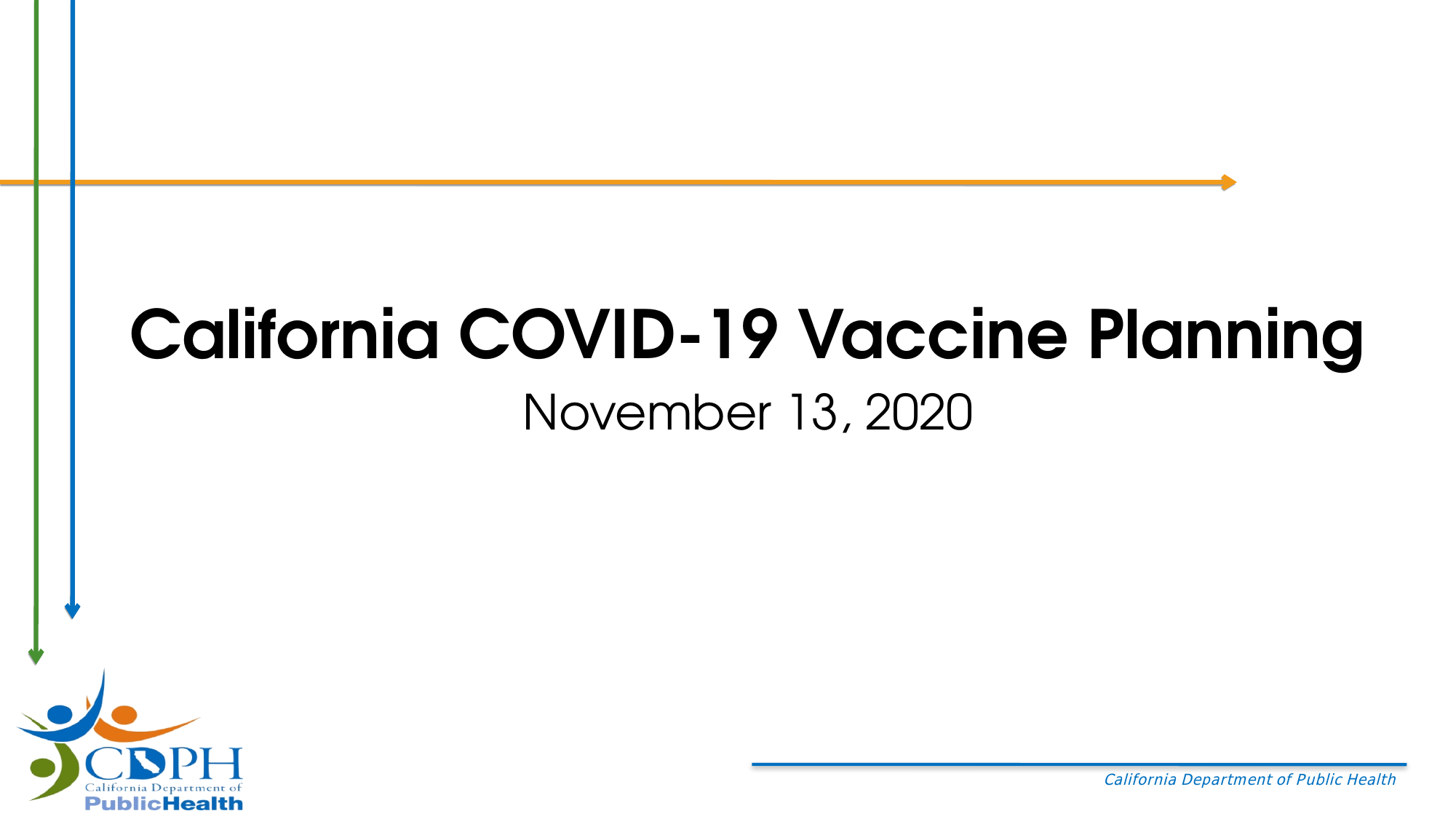

California COVID-19 Vaccine Planning
November 13, 2020